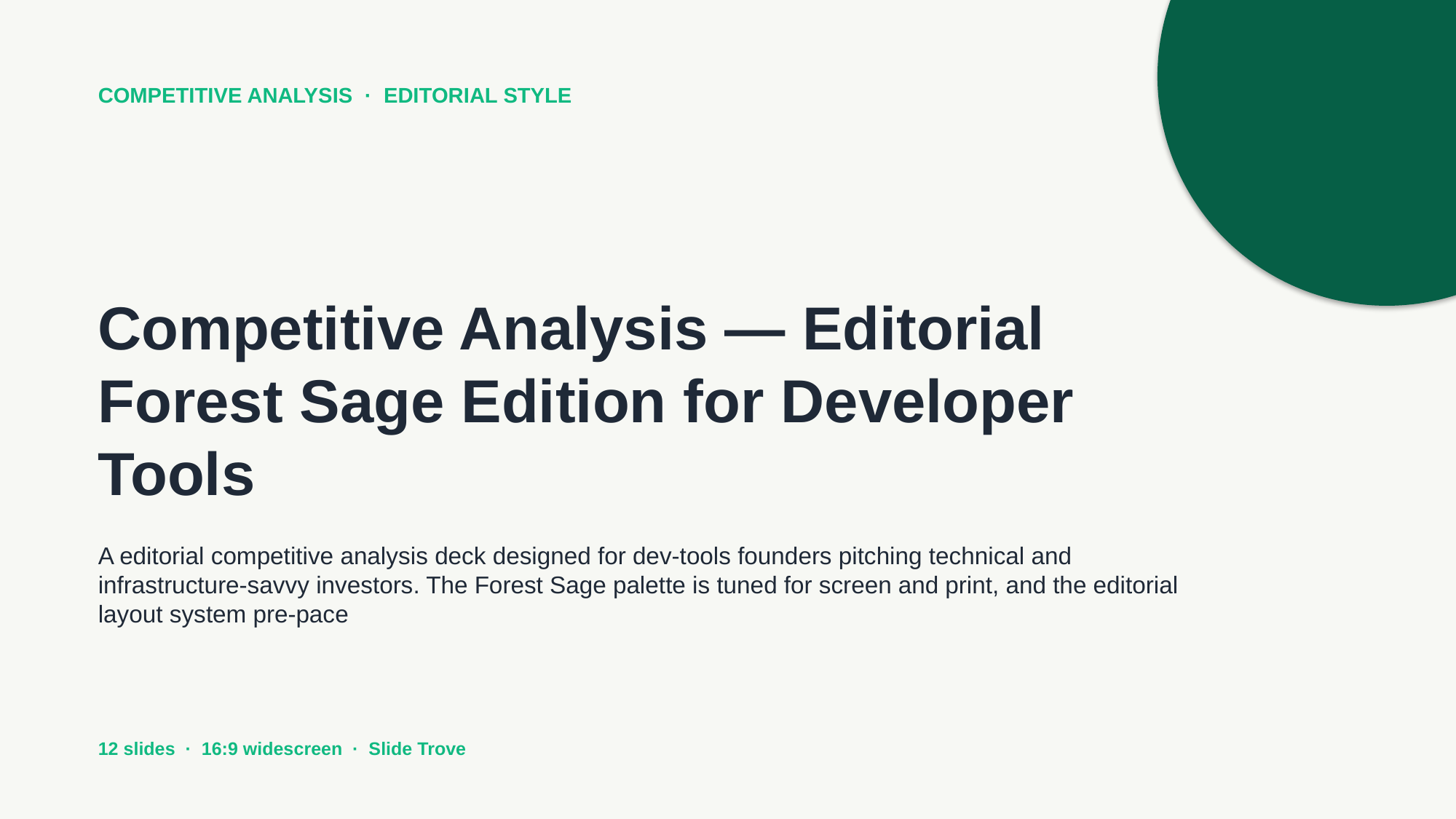

COMPETITIVE ANALYSIS  ·  EDITORIAL STYLE
Competitive Analysis — Editorial Forest Sage Edition for Developer Tools
A editorial competitive analysis deck designed for dev-tools founders pitching technical and infrastructure-savvy investors. The Forest Sage palette is tuned for screen and print, and the editorial layout system pre-pace
12 slides  ·  16:9 widescreen  ·  Slide Trove